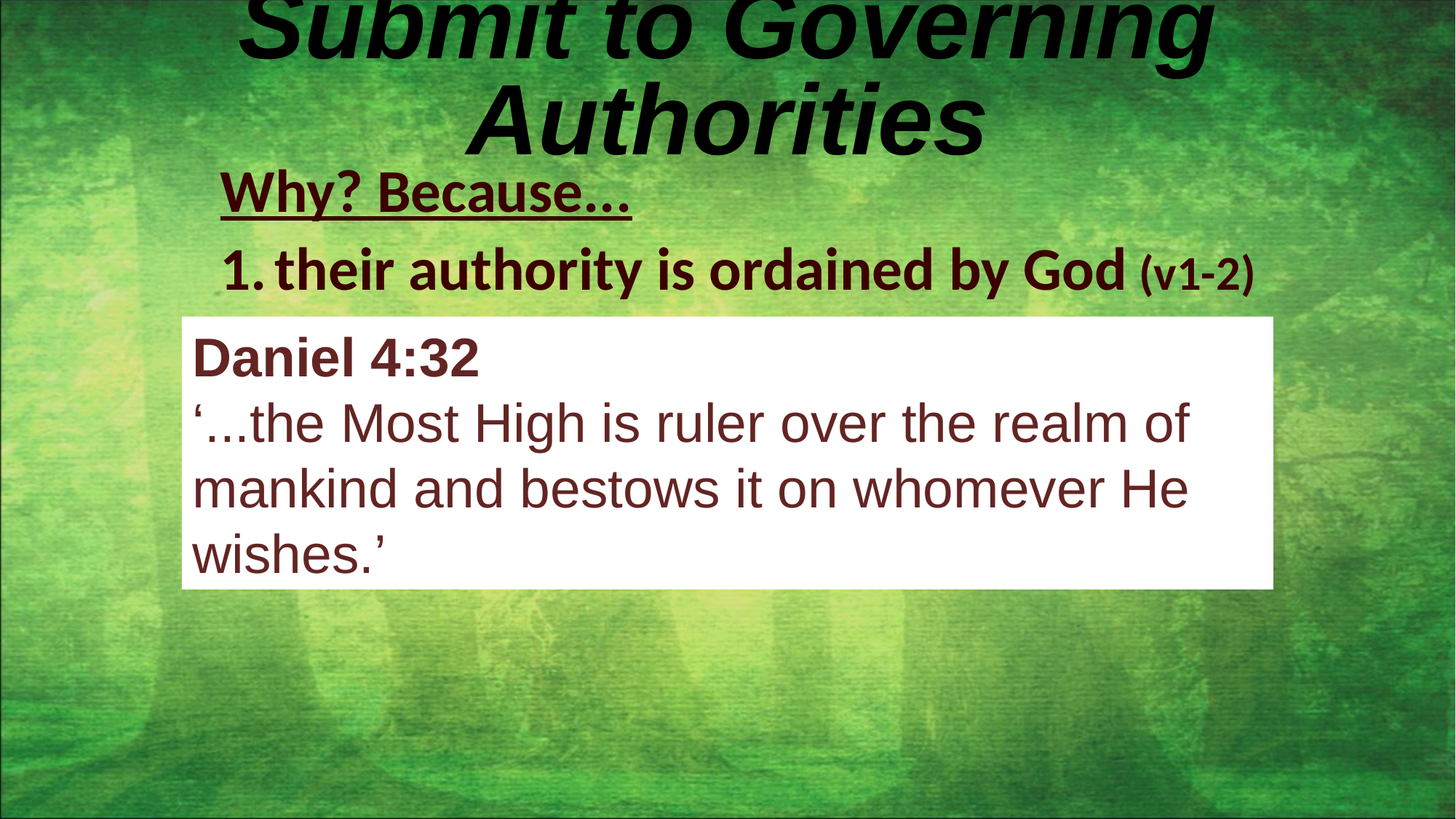

# Submit to Governing Authorities
Why? Because...
their authority is ordained by God (v1-2)

Daniel 4:32
‘...the Most High is ruler over the realm of mankind and bestows it on whomever He wishes.’